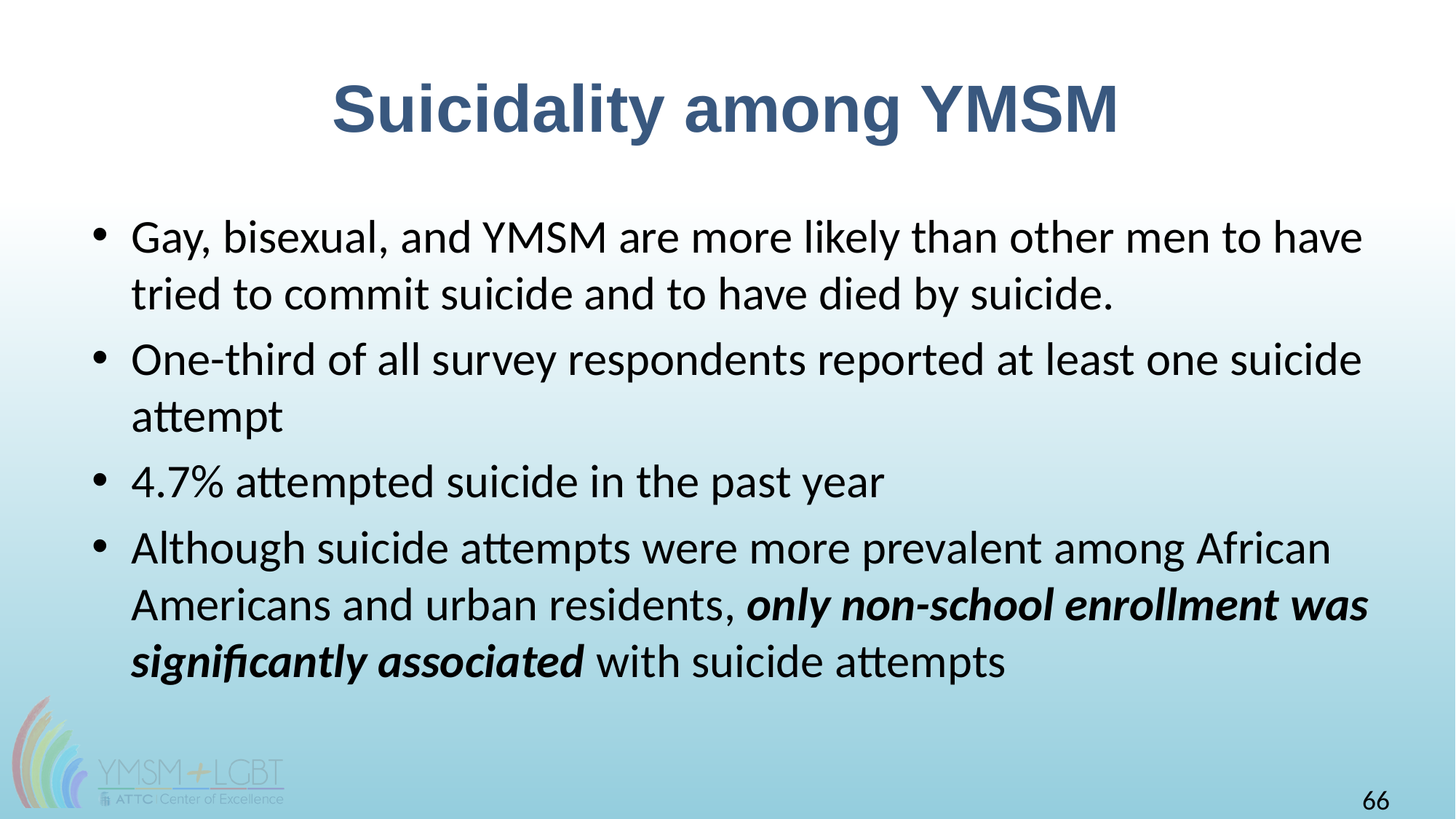

# Suicidality among YMSM
Gay, bisexual, and YMSM are more likely than other men to have tried to commit suicide and to have died by suicide.
One-third of all survey respondents reported at least one suicide attempt
4.7% attempted suicide in the past year
Although suicide attempts were more prevalent among African Americans and urban residents, only non-school enrollment was significantly associated with suicide attempts